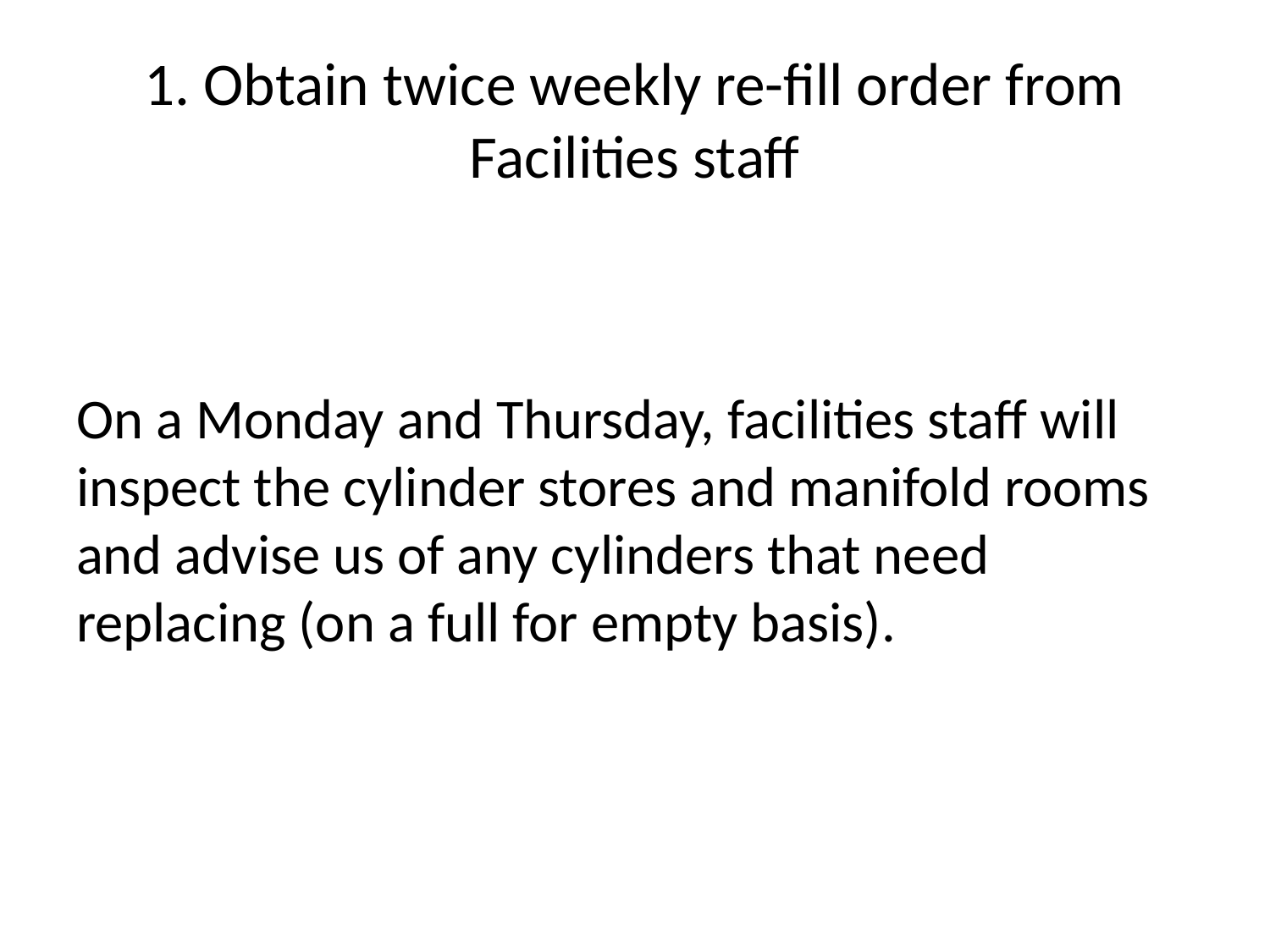

# 1. Obtain twice weekly re-fill order from Facilities staff
On a Monday and Thursday, facilities staff will inspect the cylinder stores and manifold rooms and advise us of any cylinders that need replacing (on a full for empty basis).